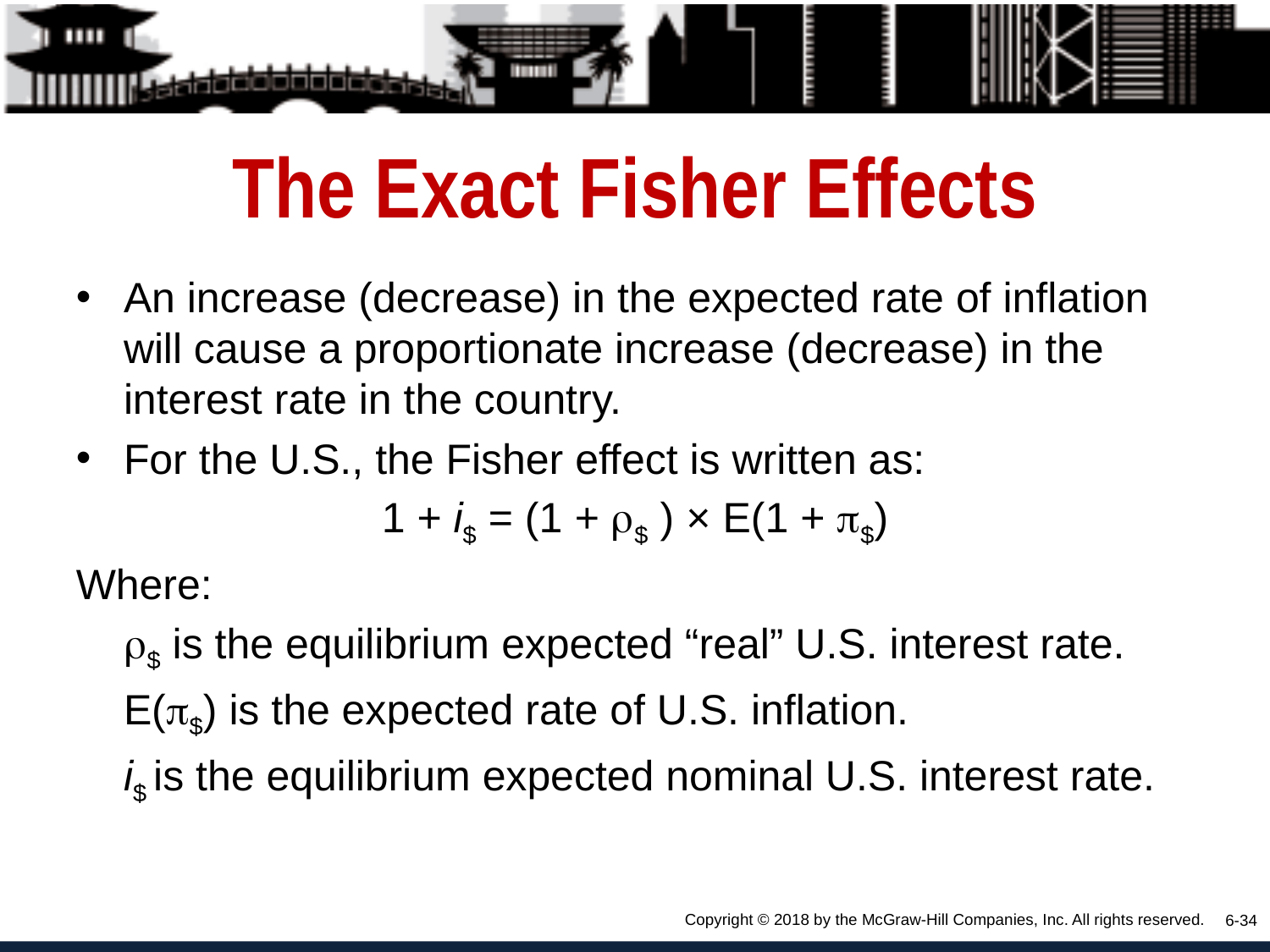

# The Exact Fisher Effects
An increase (decrease) in the expected rate of inflation will cause a proportionate increase (decrease) in the interest rate in the country.
For the U.S., the Fisher effect is written as:
1 + i$ = (1 + ρ$ ) × E(1 + π$)
Where:
	ρ$ is the equilibrium expected “real” U.S. interest rate.
	E(π$) is the expected rate of U.S. inflation.
	i$ is the equilibrium expected nominal U.S. interest rate.
Copyright © 2018 by the McGraw-Hill Companies, Inc. All rights reserved.

6-34